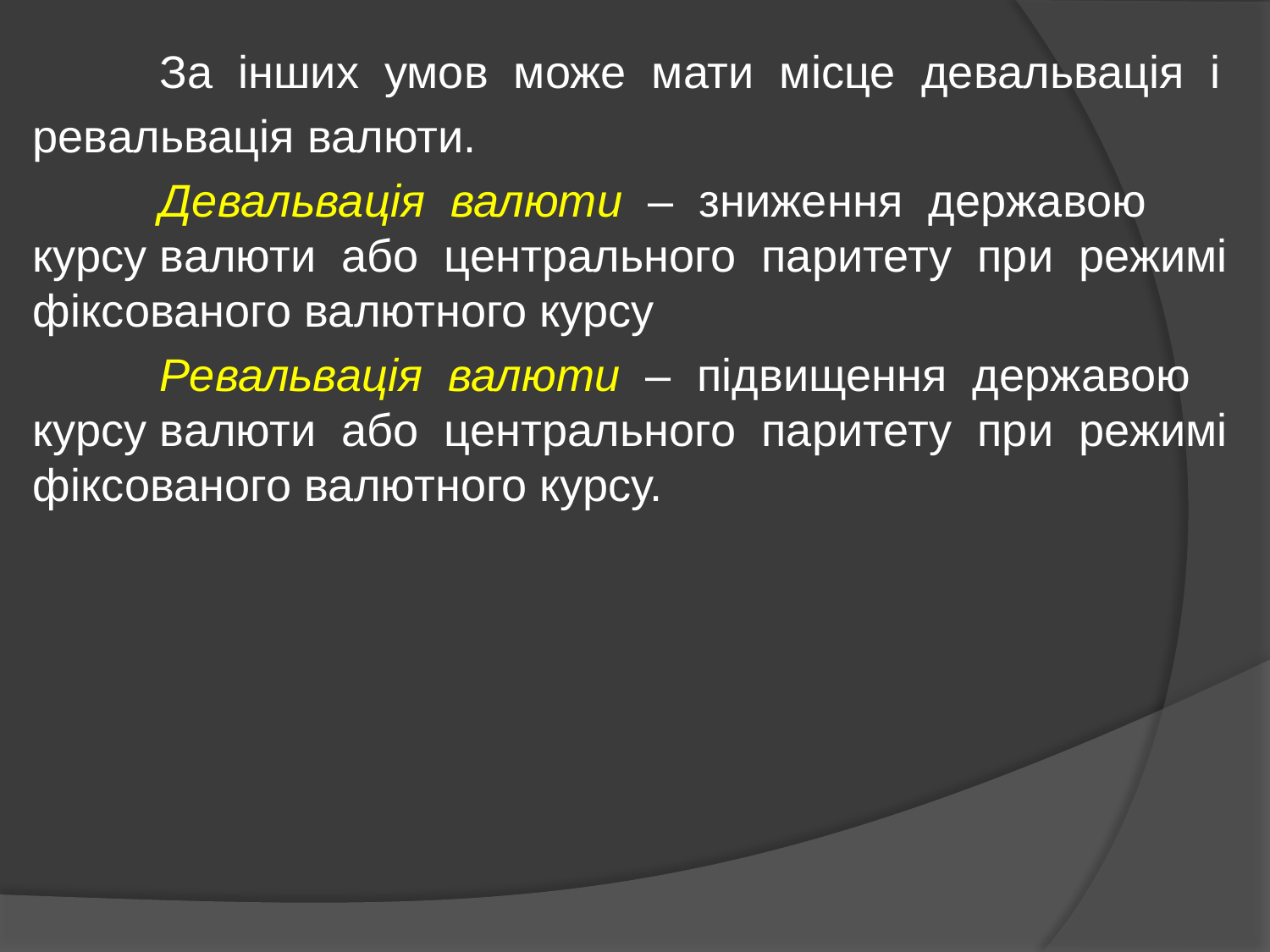

За  інших  умов  може  мати  місце  девальвація  і
ревальвація валюти.
	Девальвація  валюти  –  зниження  державою  курсу валюти  або  центрального  паритету  при  режимі фіксованого валютного курсу
	Ревальвація  валюти  –  підвищення  державою  курсу валюти  або  центрального  паритету  при  режимі фіксованого валютного курсу.